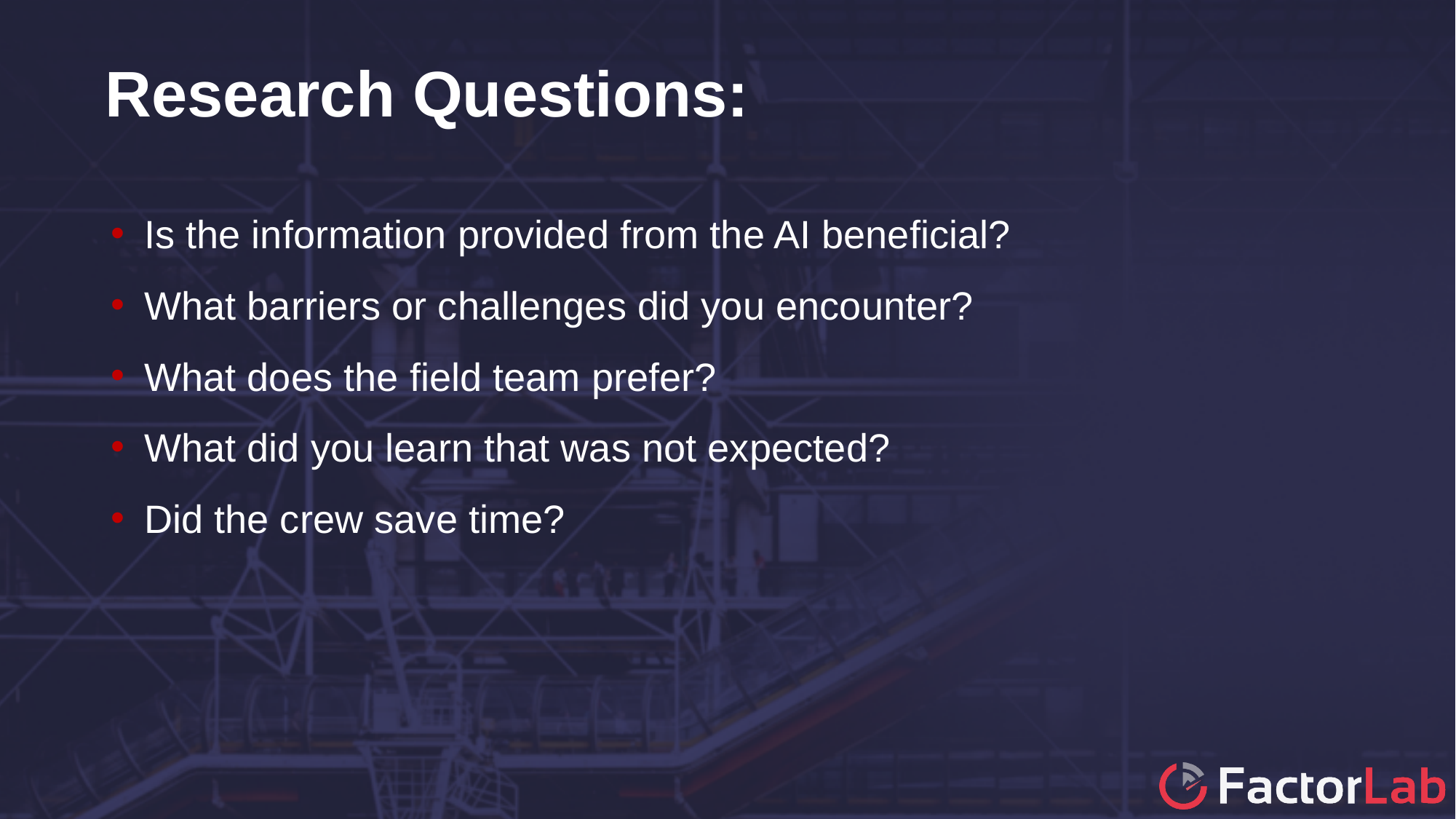

Research Questions:
Is the information provided from the AI beneficial?
What barriers or challenges did you encounter?
What does the field team prefer?
What did you learn that was not expected?
Did the crew save time?